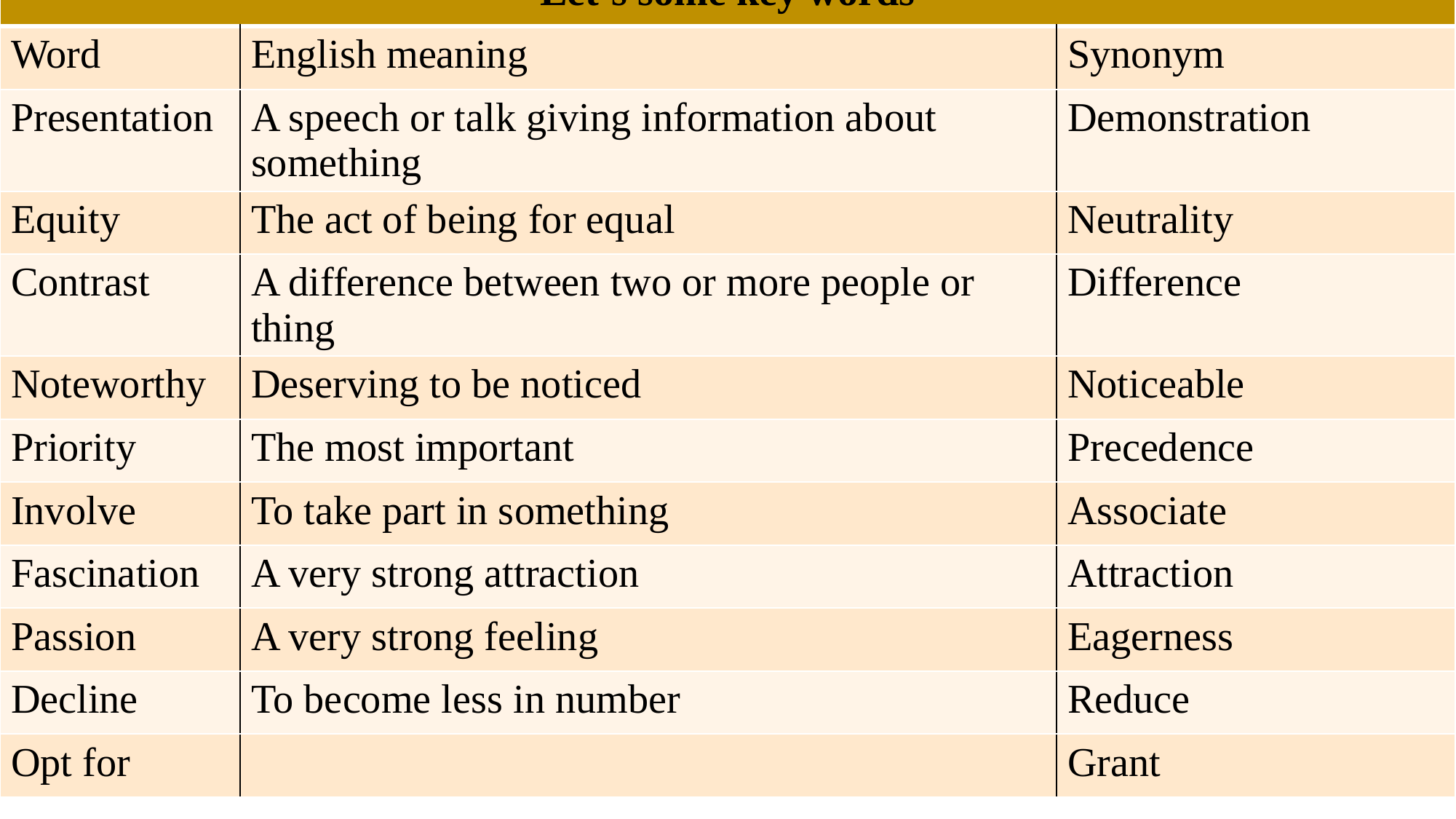

| Let’s some key words |  |  |
| --- | --- | --- |
| Word | English meaning | Synonym |
| Presentation | A speech or talk giving information about something | Demonstration |
| Equity | The act of being for equal | Neutrality |
| Contrast | A difference between two or more people or thing | Difference |
| Noteworthy | Deserving to be noticed | Noticeable |
| Priority | The most important | Precedence |
| Involve | To take part in something | Associate |
| Fascination | A very strong attraction | Attraction |
| Passion | A very strong feeling | Eagerness |
| Decline | To become less in number | Reduce |
| Opt for |  | Grant |